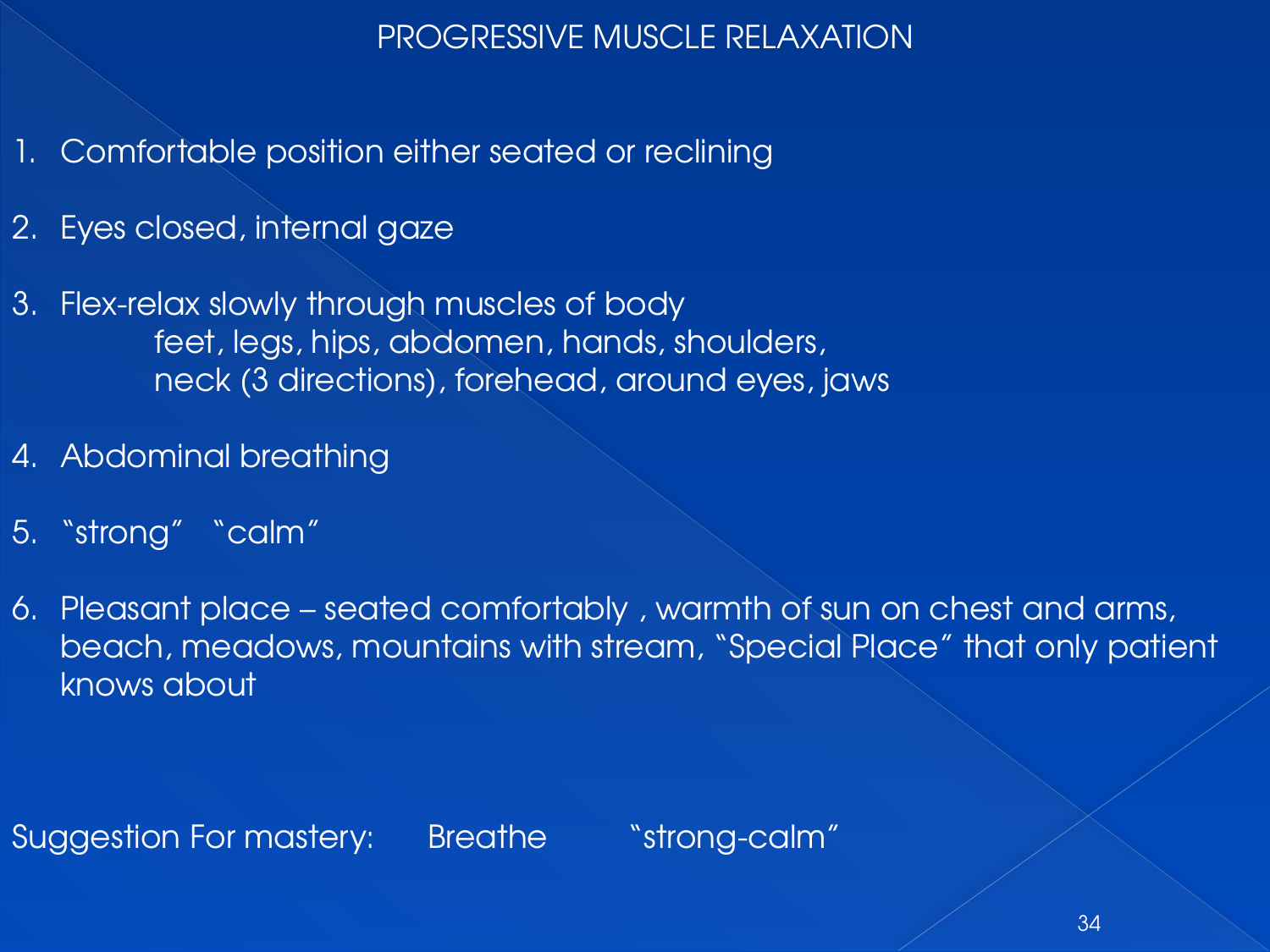

PROGRESSIVE MUSCLE RELAXATION

Comfortable position either seated or reclining

Eyes closed, internal gaze

Flex-relax slowly through muscles of body
                feet, legs, hips, abdomen, hands, shoulders,
                neck (3 directions), forehead, around eyes, jaws

Abdominal breathing

“strong”   “calm”

Pleasant place – seated comfortably , warmth of sun on chest and arms, beach, meadows, mountains with stream, “Special Place” that only patient knows about

Suggestion For mastery:      Breathe         “strong-calm”
34